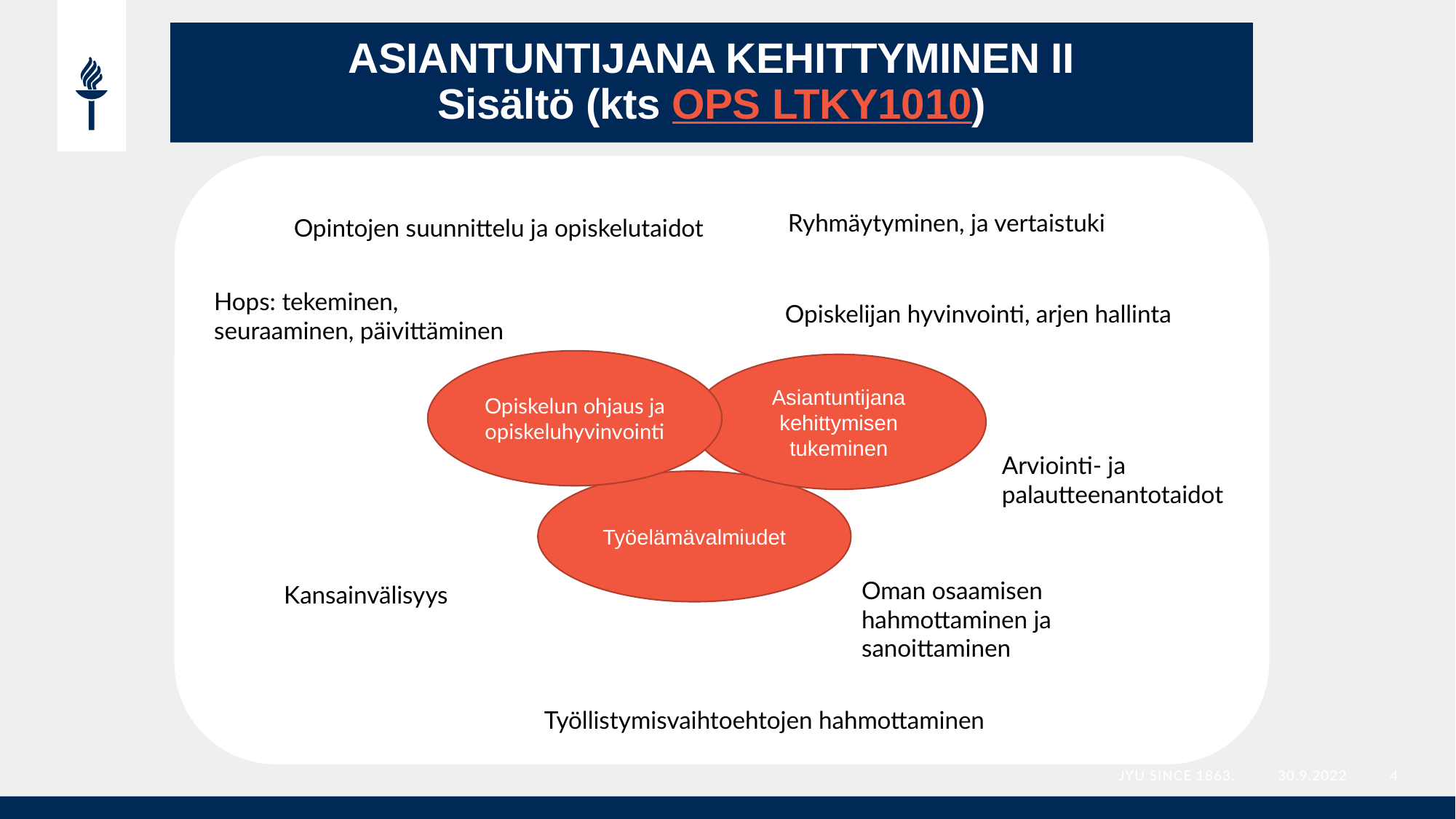

ASIANTUNTIJANA KEHITTYMINEN II
Sisältö (kts OPS LTKY1010)
Maisteritutkinnon tavoitteet ja rakenne
Ryhmäytyminen, ja vertaistuki
Opintojen suunnittelu ja opiskelutaidot
Hops: tekeminen,
seuraaminen, päivittäminen
Opiskelijan hyvinvointi, arjen hallinta
Opiskelun ohjaus ja opiskeluhyvinvointi
Asiantuntijana kehittymisen tukeminen
Arviointi- ja
palautteenantotaidot
Työelämävalmiudet
Oman osaamisen hahmottaminen ja sanoittaminen
Kansainvälisyys
4
Työllistymisvaihtoehtojen hahmottaminen
JYU Since 1863.
JYU Since 1863.
30.9.2022
30.9.2022
4